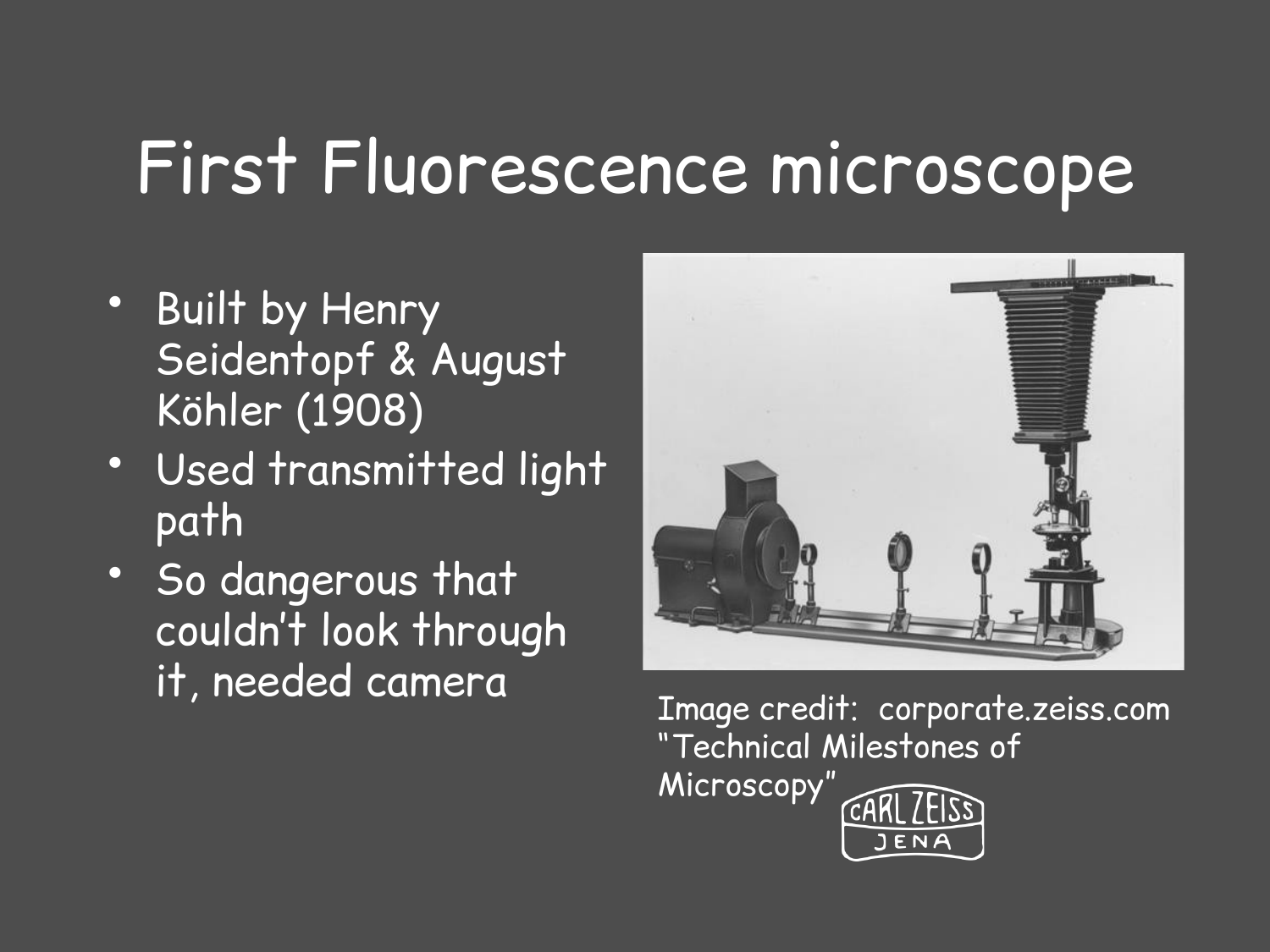

# First Fluorescence microscope

Built by Henry Seidentopf & August Köhler (1908)
Used transmitted light path
So dangerous that couldn’t look through it, needed camera
Image credit:  corporate.zeiss.com “Technical Milestones of Microscopy”